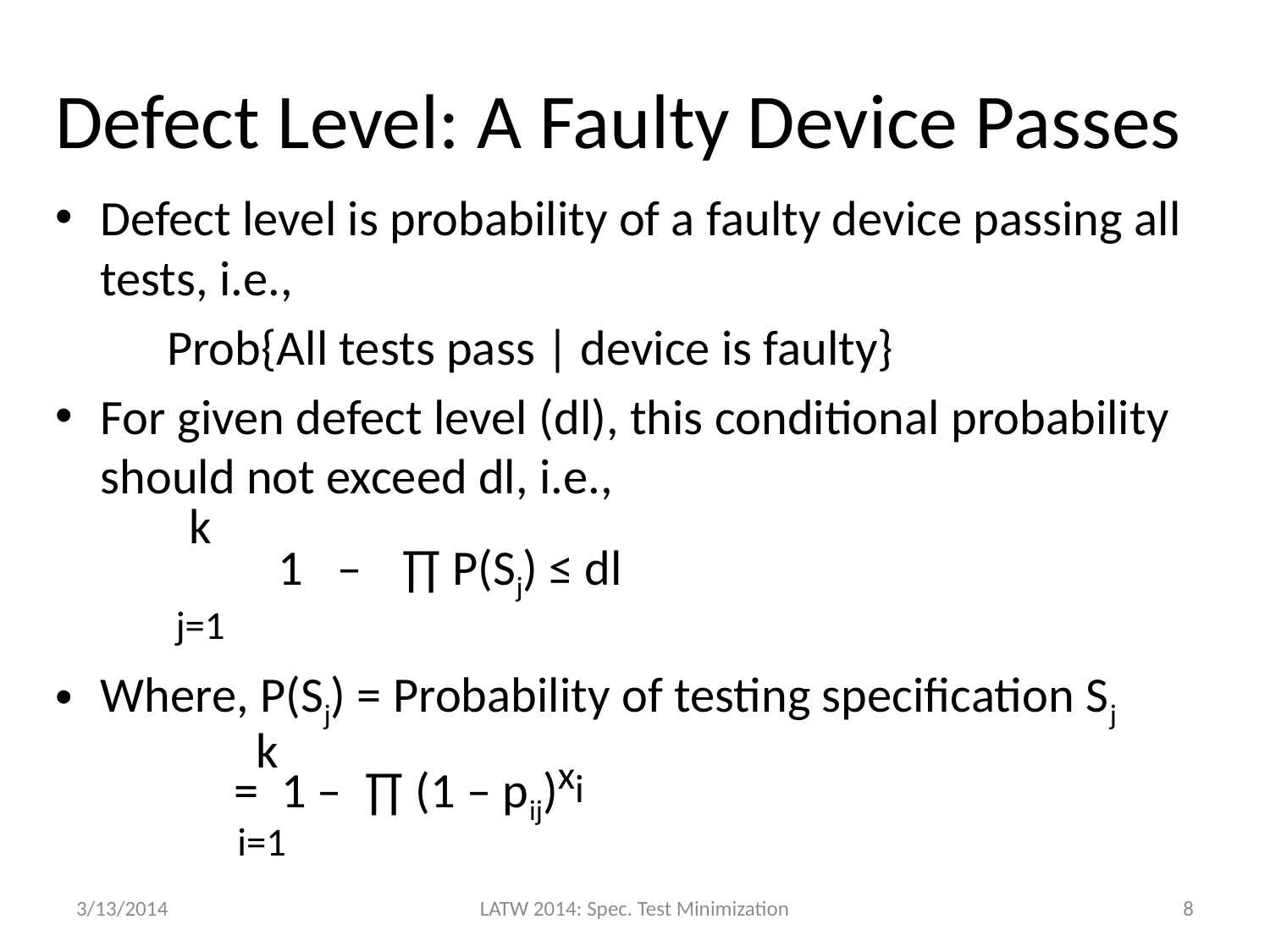

# Defect Level: A Faulty Device Passes
Defect level is probability of a faulty device passing all tests, i.e.,
		Prob{All tests pass | device is faulty}
For given defect level (dl), this conditional probability should not exceed dl, i.e.,
				  k
		  	1   –  	 ∏ P(Sj) ≤ dl
				 j=1
Where, P(Sj) = Probability of testing specification Sj
			        k
		      =  1 –  ∏ (1 – pij)xi
			     i=1

3/13/2014
LATW 2014: Spec. Test Minimization
8